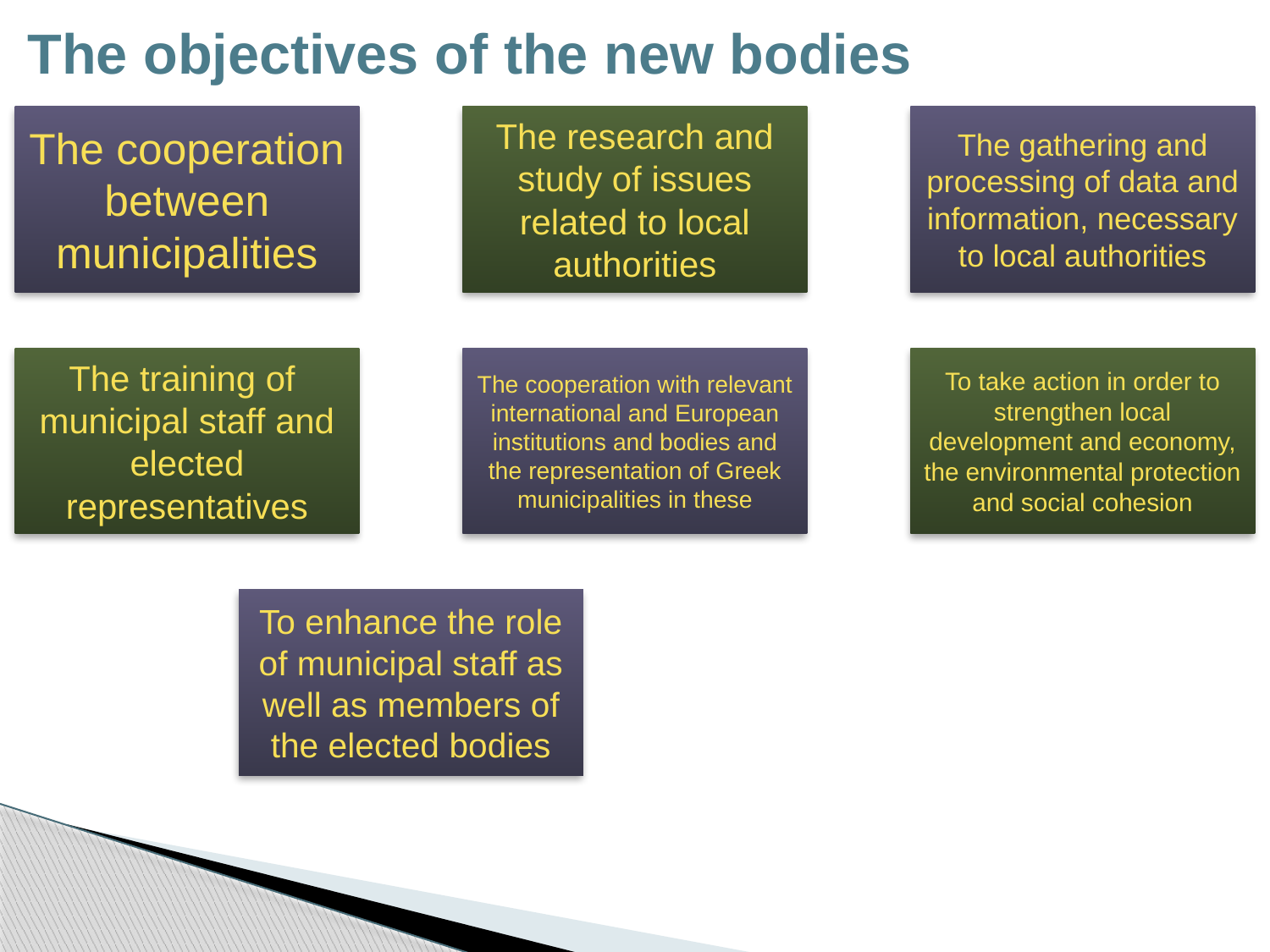

# The objectives of the new bodies
The cooperation between municipalities
The research and study of issues related to local authorities
The gathering and processing of data and information, necessary to local authorities
The training of  municipal staff and elected representatives
The cooperation with relevant international and European institutions and bodies and the representation of Greek municipalities in these
To take action in order to strengthen local development and economy, the environmental protection and social cohesion
To enhance the role of municipal staff as well as members of the elected bodies